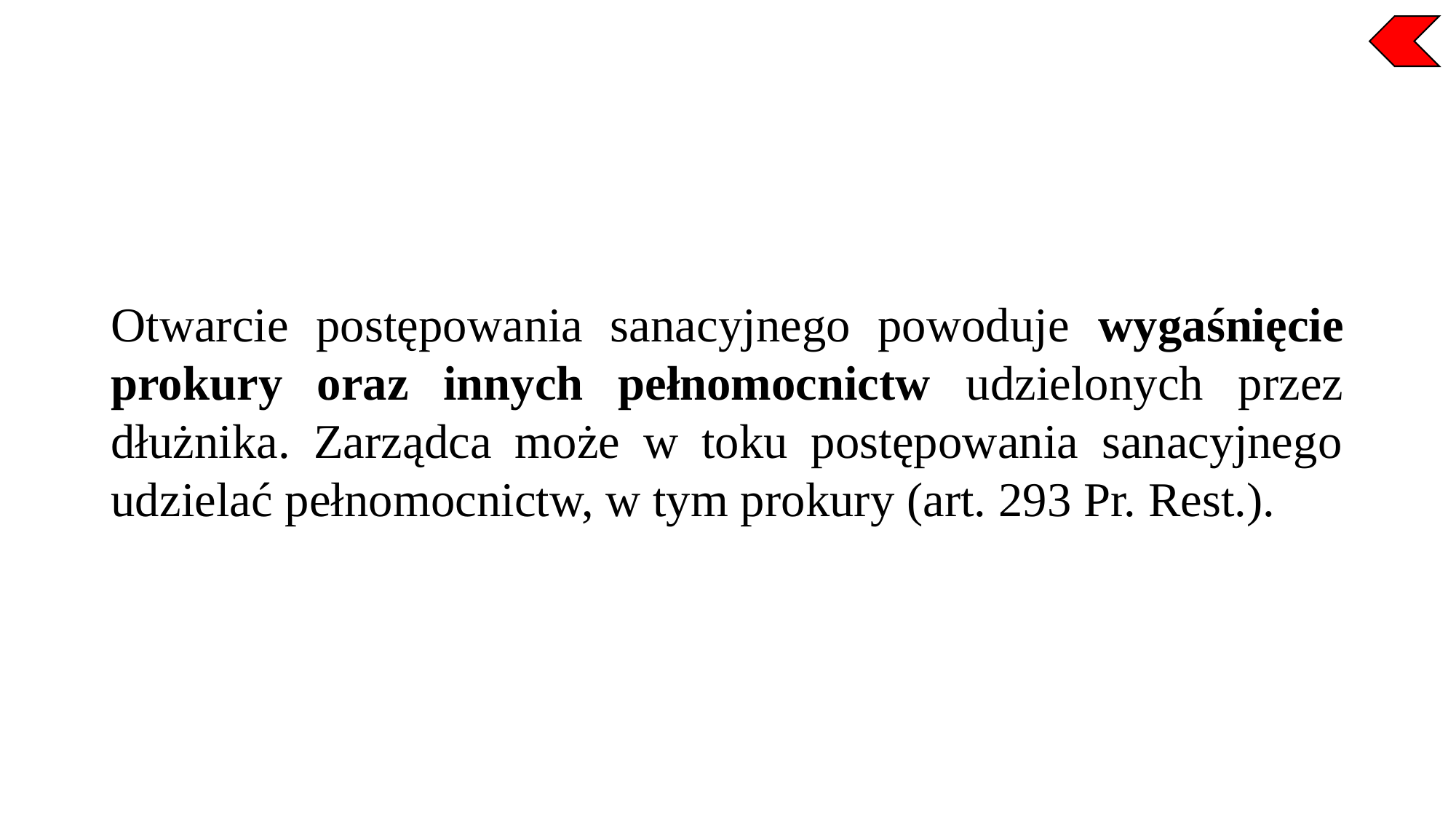

Otwarcie postępowania sanacyjnego powoduje wygaśnięcie prokury oraz innych pełnomocnictw udzielonych przez dłużnika. Zarządca może w toku postępowania sanacyjnego udzielać pełnomocnictw, w tym prokury (art. 293 Pr. Rest.).